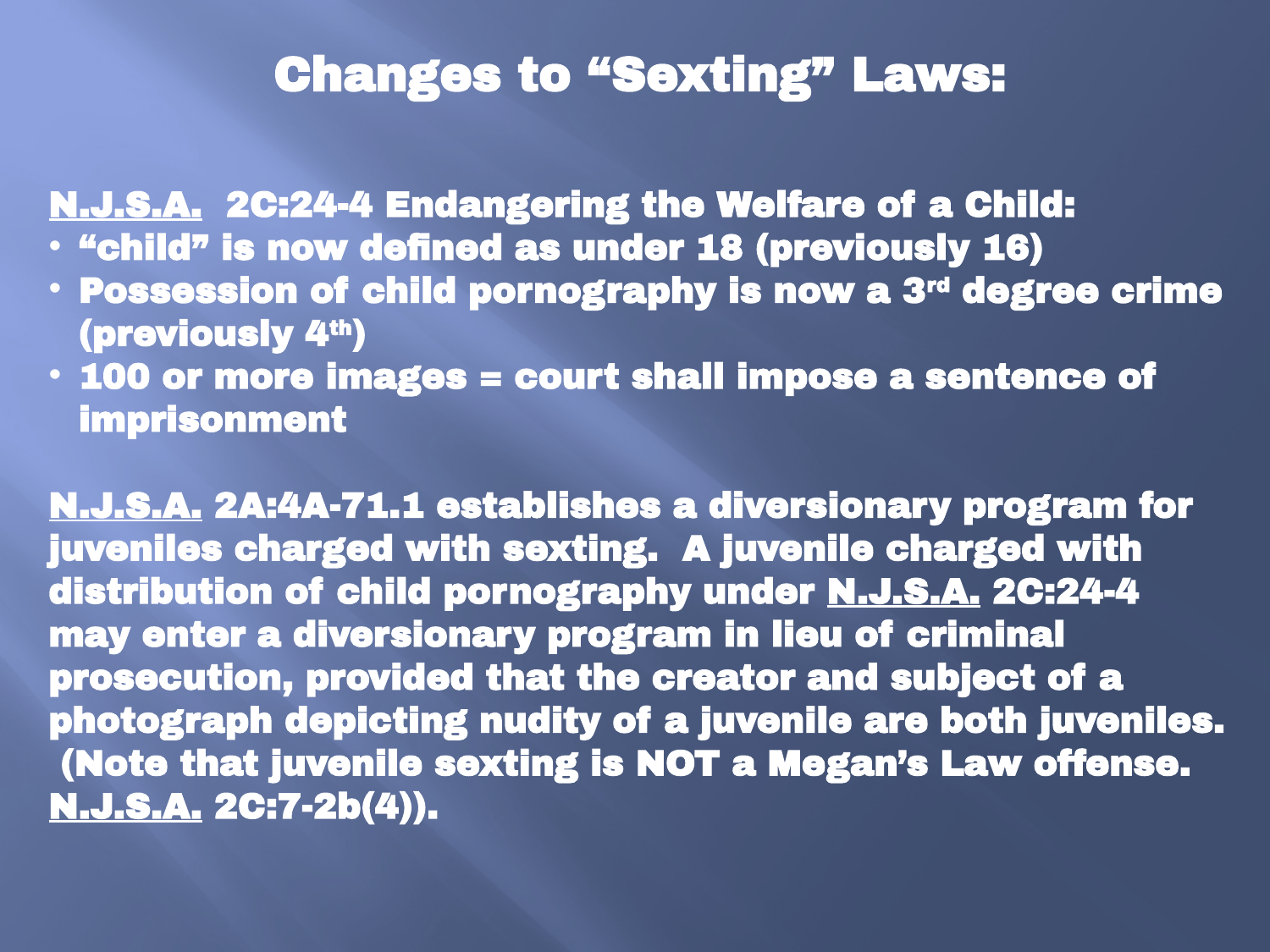

Changes to “Sexting” Laws:

N.J.S.A.  2C:24-4 Endangering the Welfare of a Child:
“child” is now defined as under 18 (previously 16)
Possession of child pornography is now a 3rd degree crime (previously 4th)
100 or more images = court shall impose a sentence of imprisonment

N.J.S.A. 2A:4A-71.1 establishes a diversionary program for juveniles charged with sexting.  A juvenile charged with distribution of child pornography under N.J.S.A. 2C:24-4 may enter a diversionary program in lieu of criminal prosecution, provided that the creator and subject of a photograph depicting nudity of a juvenile are both juveniles.  (Note that juvenile sexting is NOT a Megan’s Law offense.  N.J.S.A. 2C:7-2b(4)).